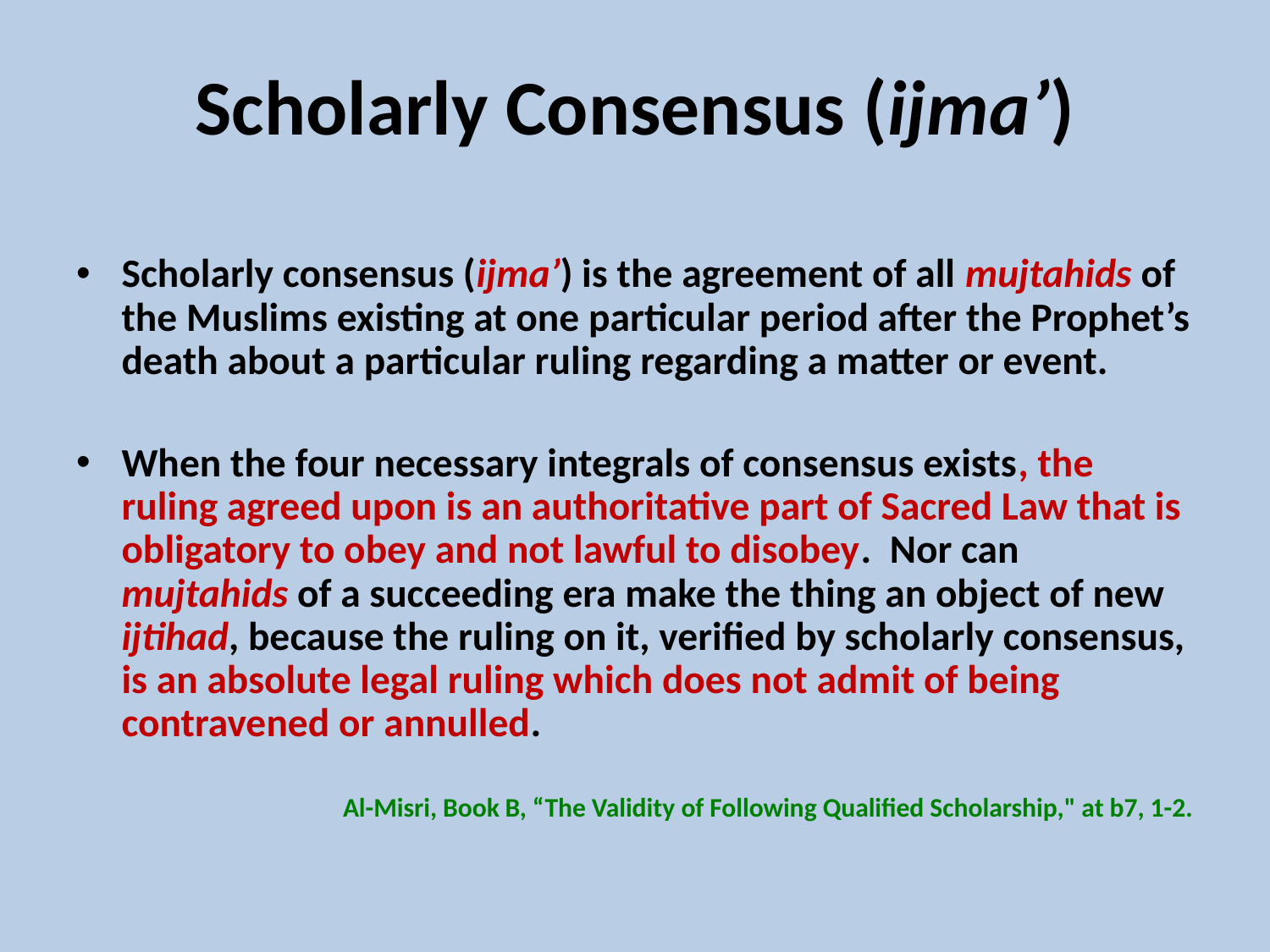

# Scholarly Consensus (ijma’)

Scholarly consensus (ijma’) is the agreement of all mujtahids of the Muslims existing at one particular period after the Prophet’s death about a particular ruling regarding a matter or event.

When the four necessary integrals of consensus exists, the ruling agreed upon is an authoritative part of Sacred Law that is obligatory to obey and not lawful to disobey.  Nor can mujtahids of a succeeding era make the thing an object of new ijtihad, because the ruling on it, verified by scholarly consensus, is an absolute legal ruling which does not admit of being contravened or annulled.

Al-Misri, Book B, “The Validity of Following Qualified Scholarship," at b7, 1-2.